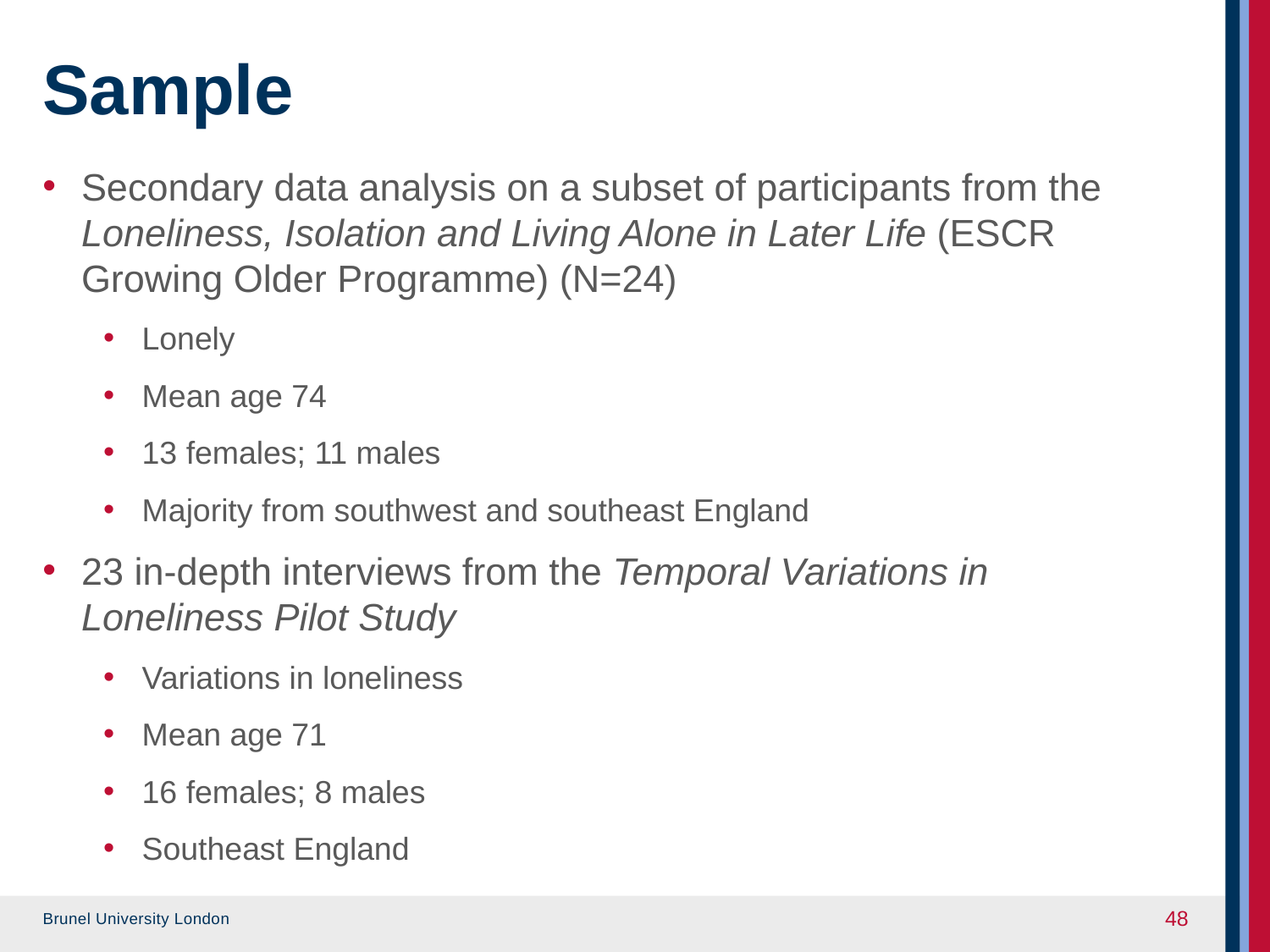

# Sample
Secondary data analysis on a subset of participants from the Loneliness, Isolation and Living Alone in Later Life (ESCR Growing Older Programme) (N=24)
Lonely
Mean age 74
13 females; 11 males
Majority from southwest and southeast England
23 in-depth interviews from the Temporal Variations in Loneliness Pilot Study
Variations in loneliness
Mean age 71
16 females; 8 males
Southeast England

48